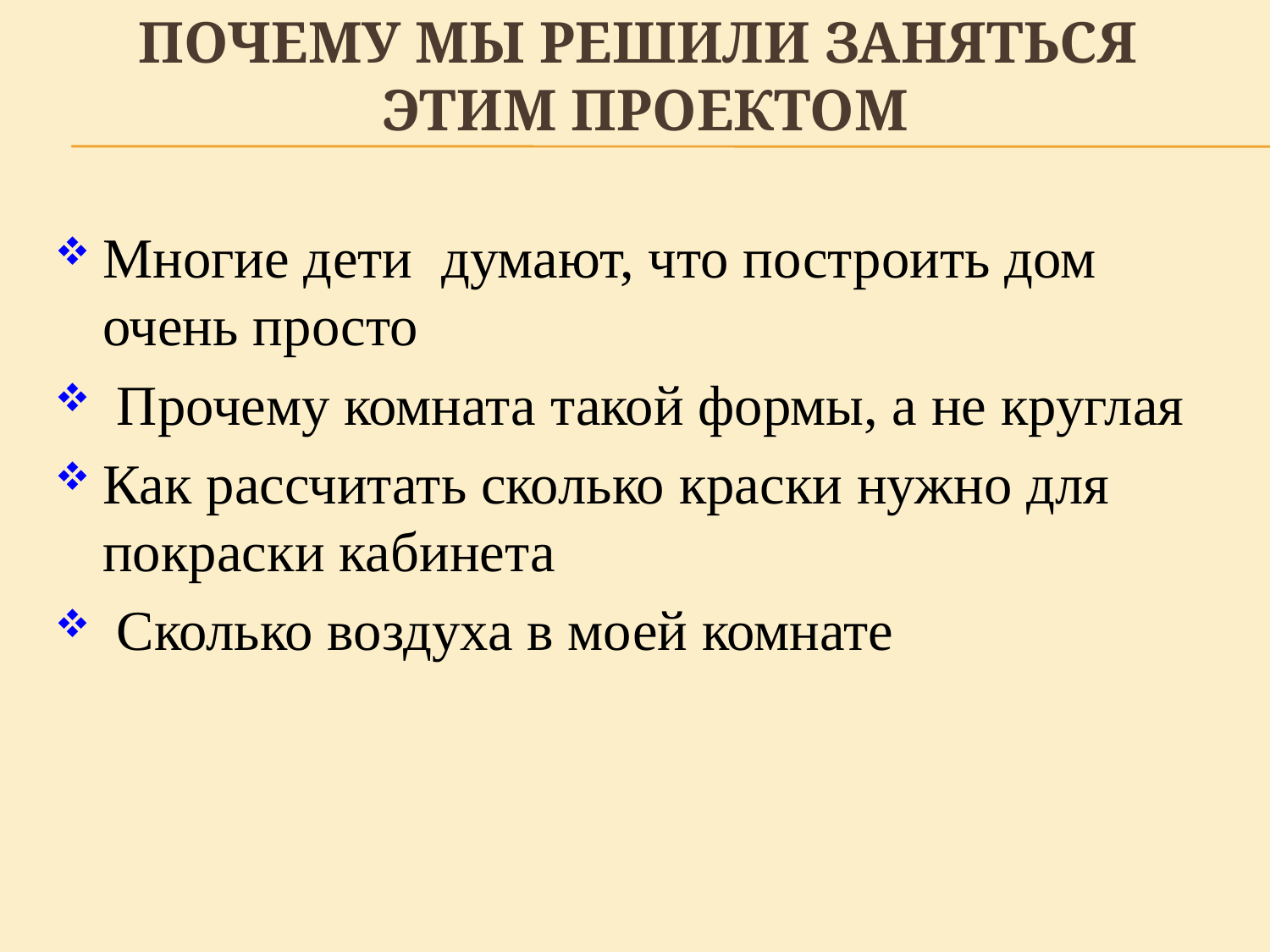

# Почему мы решили заняться этим проектом
Многие дети  думают, что построить дом очень просто
 Прочему комната такой формы, а не круглая
Как рассчитать сколько краски нужно для покраски кабинета
 Сколько воздуха в моей комнате